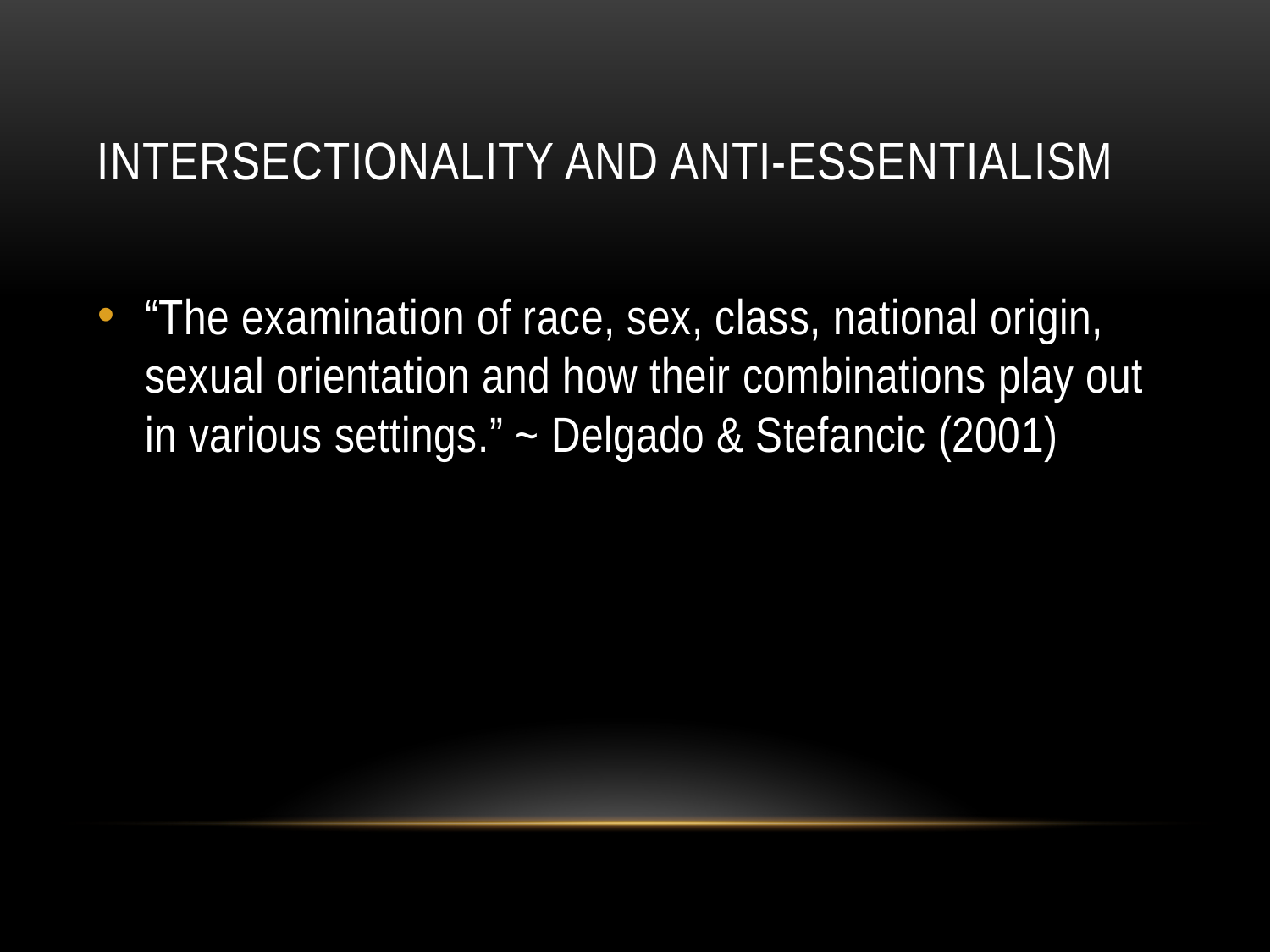

# Intersectionality and Anti-Essentialism

“The examination of race, sex, class, national origin, sexual orientation and how their combinations play out in various settings.” ~ Delgado & Stefancic (2001)